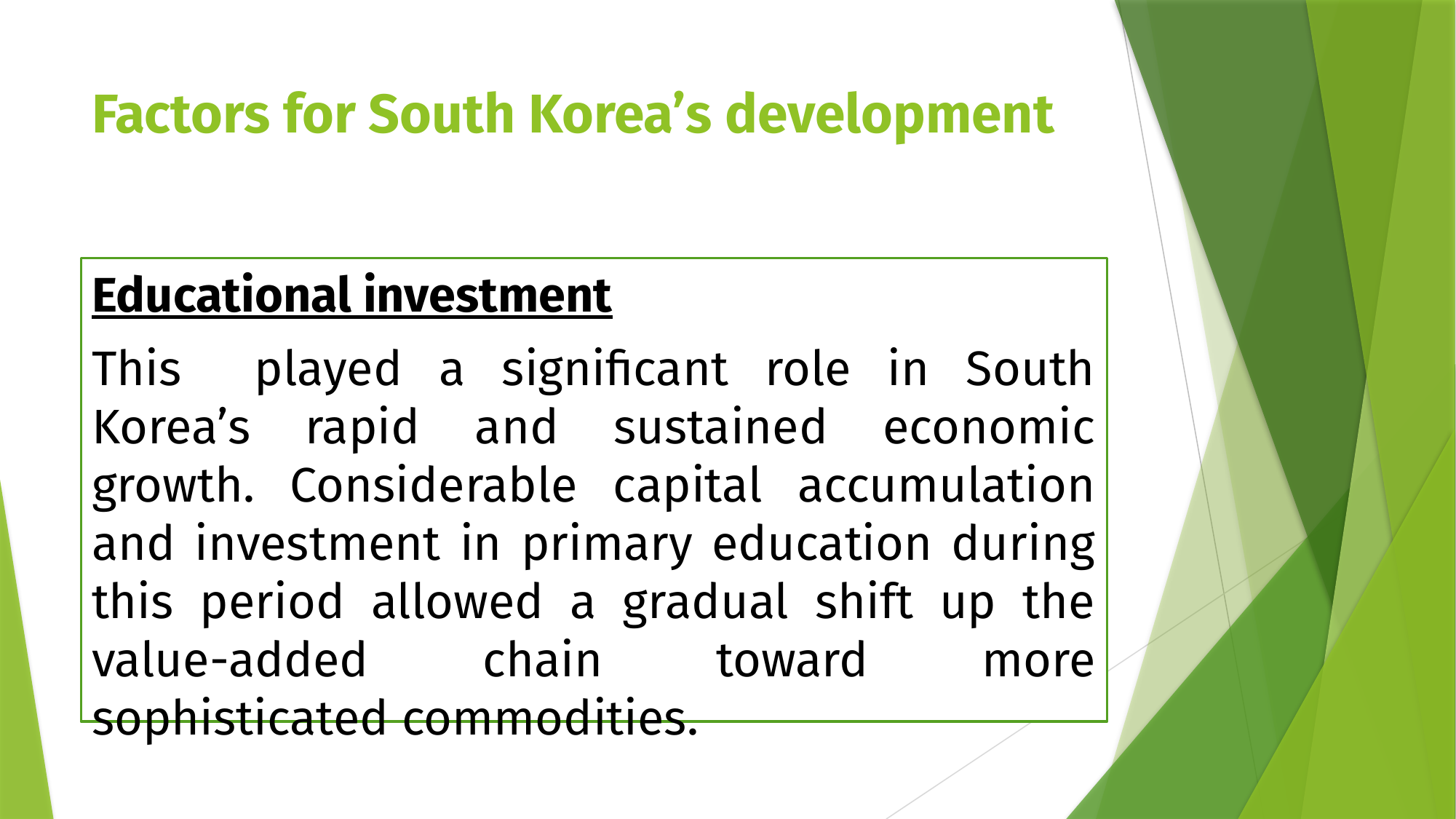

# Factors for South Korea’s development
Educational investment
This  played a significant role in South Korea’s rapid and sustained economic growth. Considerable capital accumulation and investment in primary education during this period allowed a gradual shift up the value-added chain toward more sophisticated commodities.